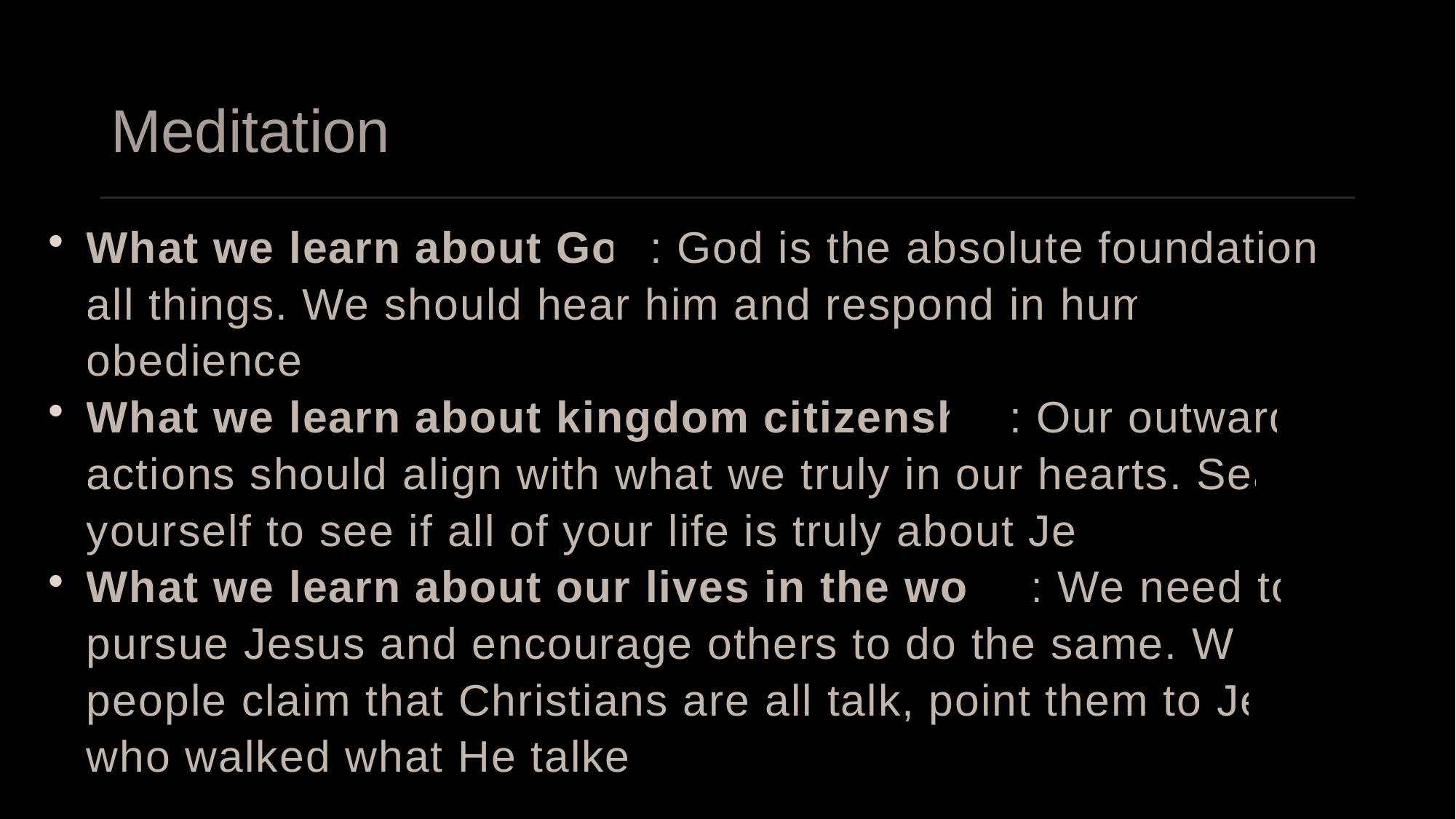

# Meditation
What we learn about God: God is the absolute foundation of all things. We should hear him and respond in humble obedience.
What we learn about kingdom citizenship: Our outward actions should align with what we truly in our hearts. Search yourself to see if all of your life is truly about Jesus.
What we learn about our lives in the world: We need to pursue Jesus and encourage others to do the same. When people claim that Christians are all talk, point them to Jesus who walked what He talked.